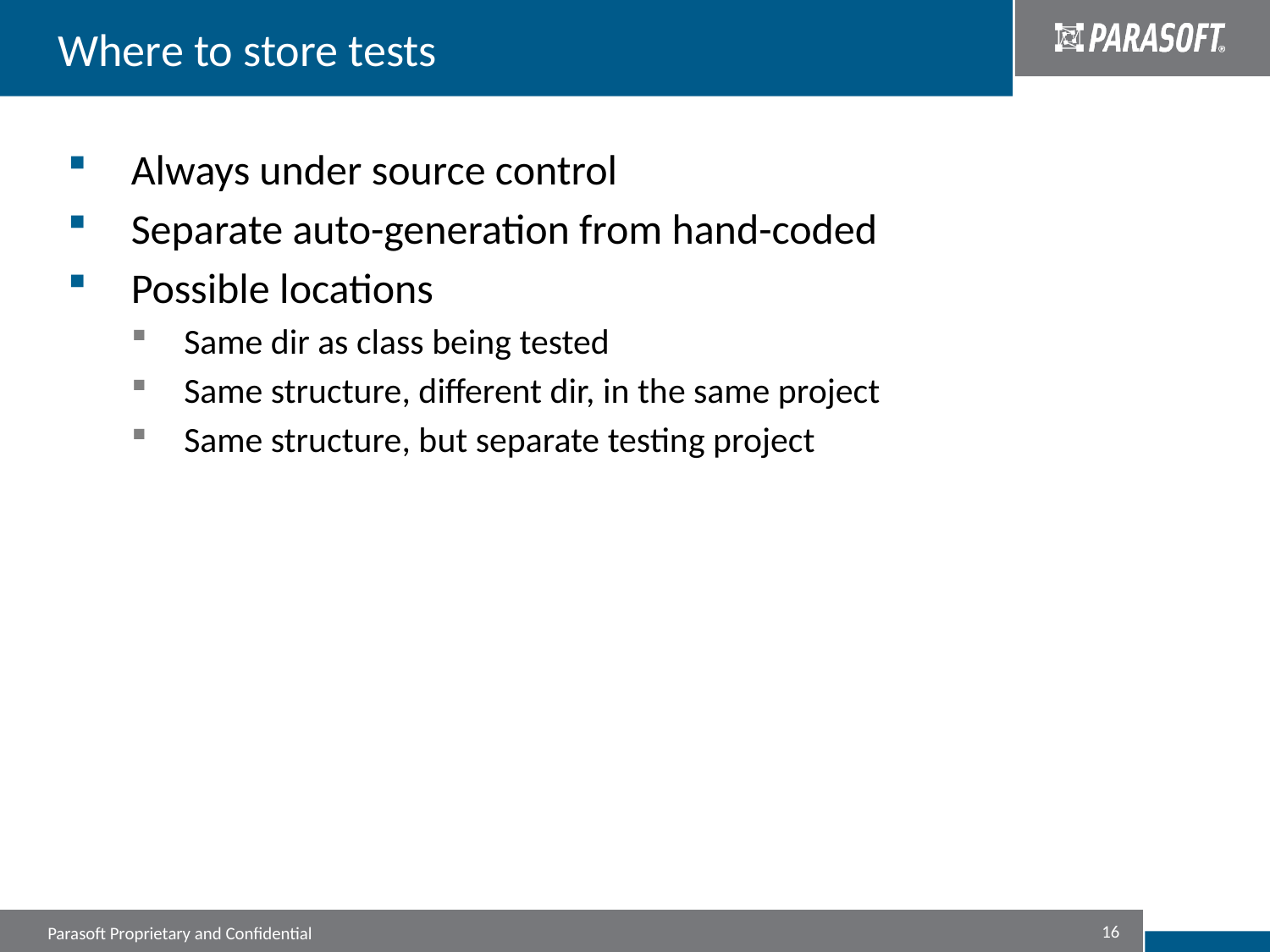

# Where to store tests
Always under source control
Separate auto-generation from hand-coded
Possible locations
Same dir as class being tested
Same structure, different dir, in the same project
Same structure, but separate testing project

16
Parasoft Proprietary and Confidential